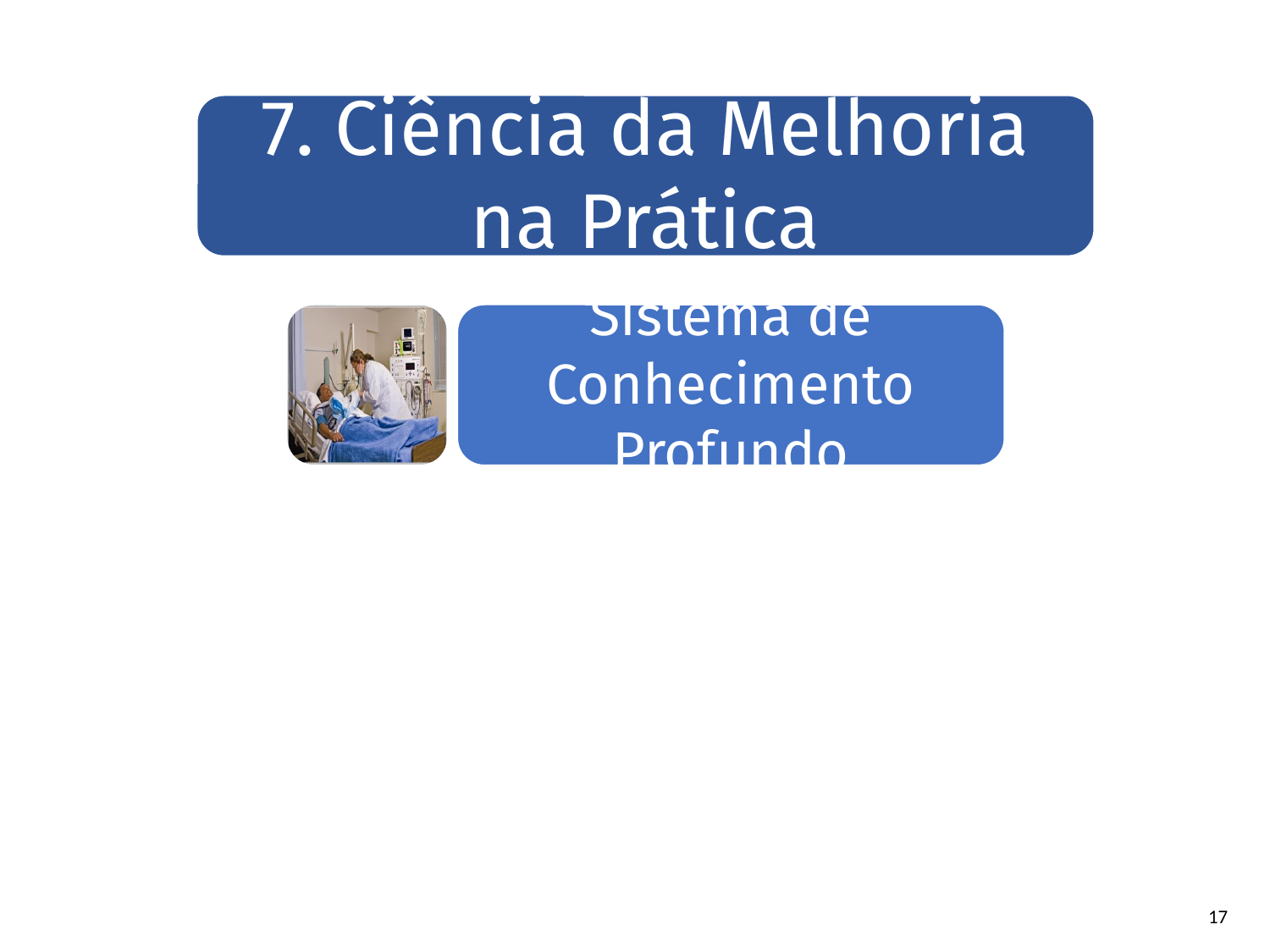

7. Ciência da Melhoria na Prática
Sistema de Conhecimento Profundo